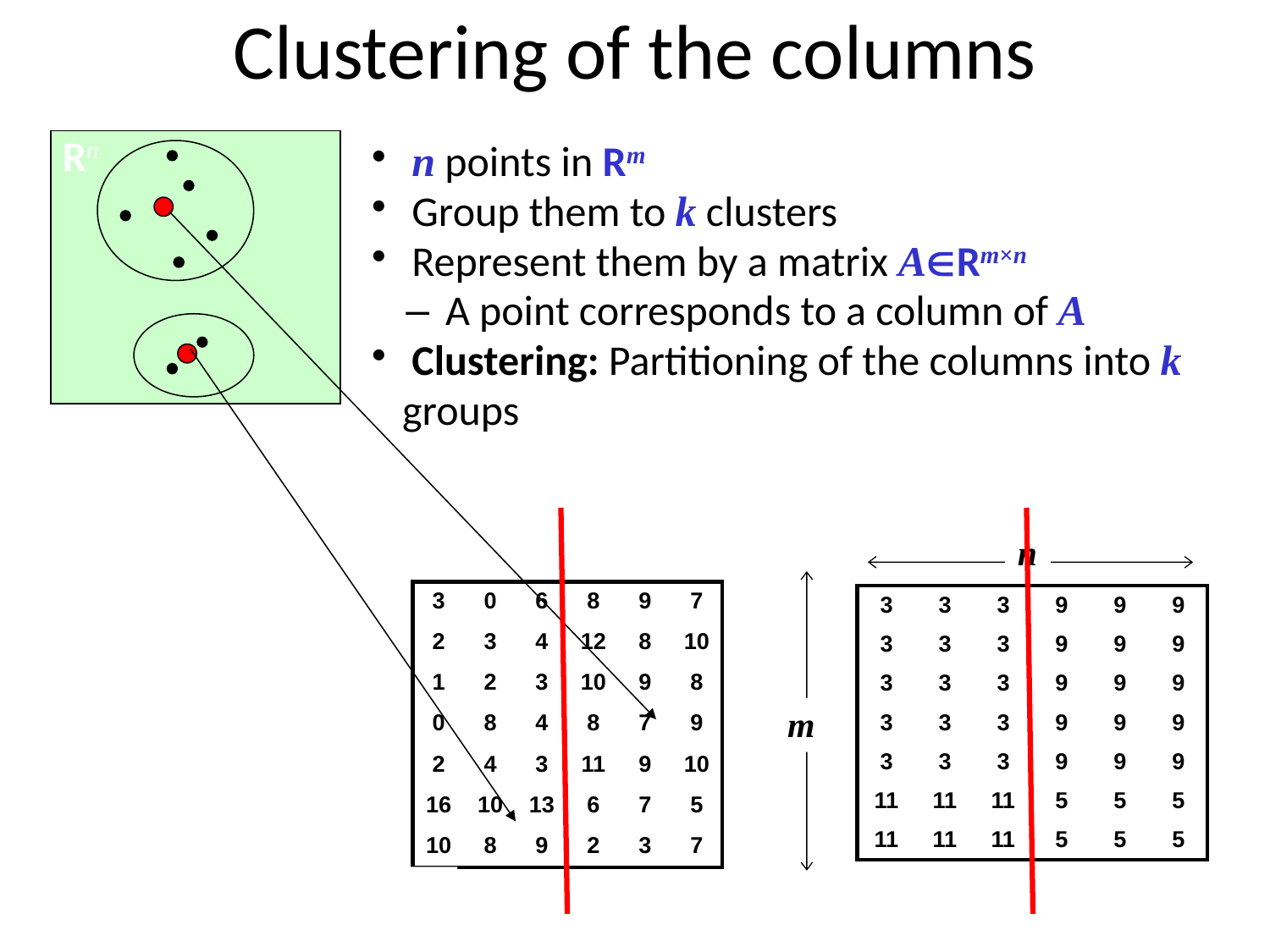

# Clustering of the columns
Rn

 n points in Rm
 Group them to k clusters
 Represent them by a matrix A∈Rm×n
 A point corresponds to a column of A
 Clustering: Partitioning of the columns into k groups

n

| 3 | 0 | 6 | 8 | 9 | 7 |
| --- | --- | --- | --- | --- | --- |
| 2 | 3 | 4 | 12 | 8 | 10 |
| 1 | 2 | 3 | 10 | 9 | 8 |
| 0 | 8 | 4 | 8 | 7 | 9 |
| 2 | 4 | 3 | 11 | 9 | 10 |
| 16 | 10 | 13 | 6 | 7 | 5 |
| 10 | 8 | 9 | 2 | 3 | 7 |
| 3 | 3 | 3 | 9 | 9 | 9 |
| --- | --- | --- | --- | --- | --- |
| 3 | 3 | 3 | 9 | 9 | 9 |
| 3 | 3 | 3 | 9 | 9 | 9 |
| 3 | 3 | 3 | 9 | 9 | 9 |
| 3 | 3 | 3 | 9 | 9 | 9 |
| 11 | 11 | 11 | 5 | 5 | 5 |
| 11 | 11 | 11 | 5 | 5 | 5 |
m
A
R